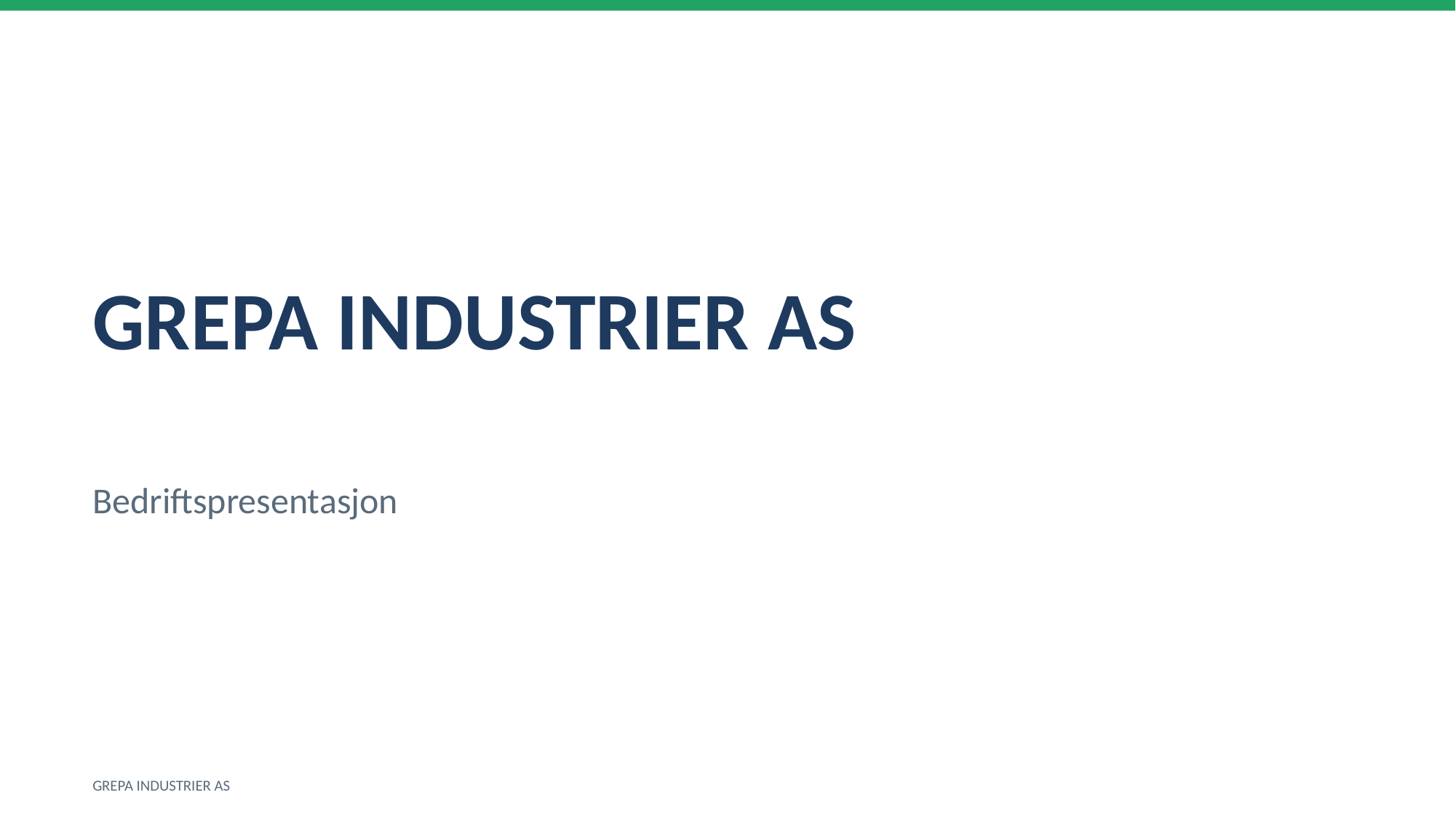

GREPA INDUSTRIER AS
Bedriftspresentasjon
GREPA INDUSTRIER AS